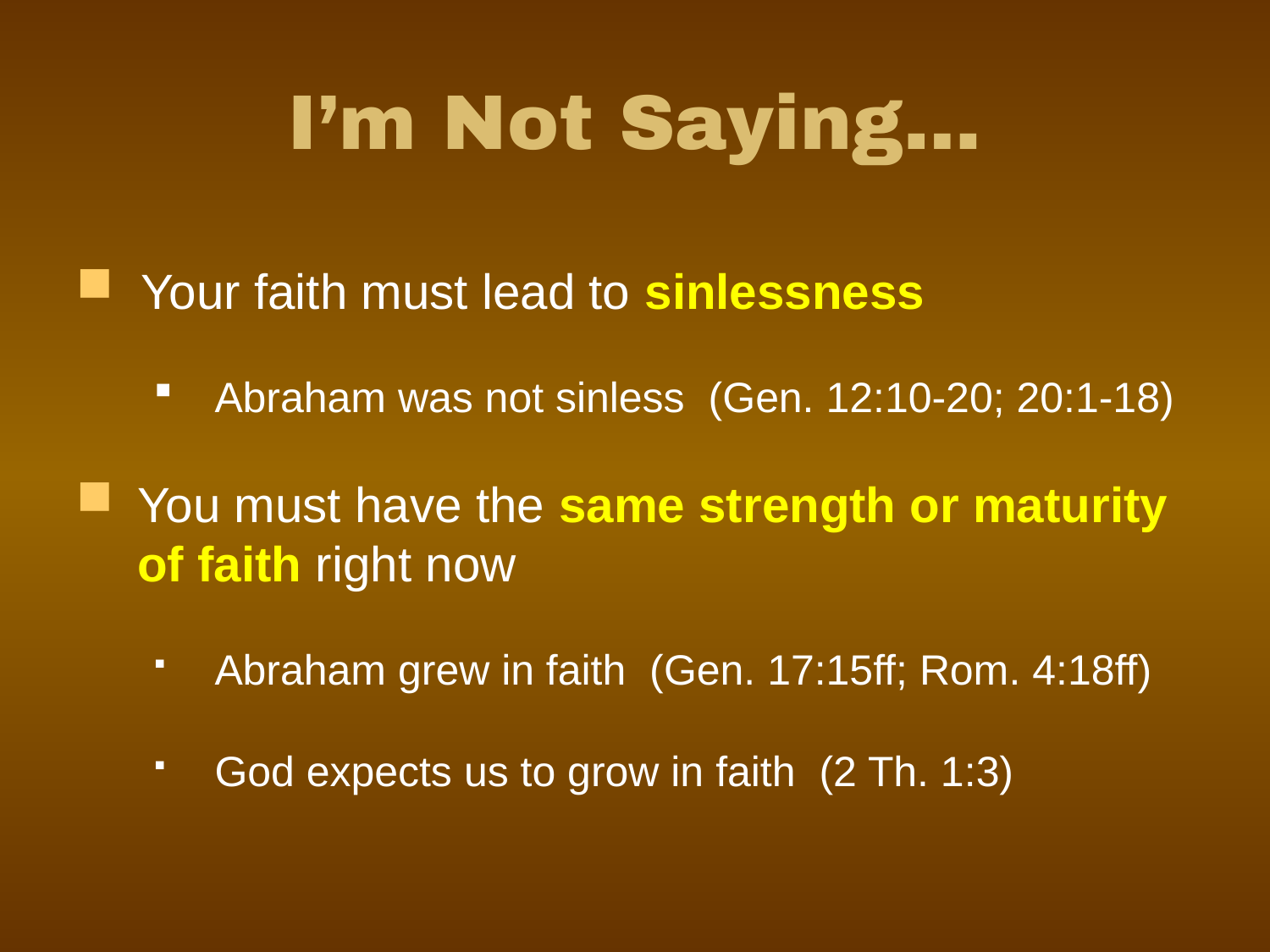

# I’m Not Saying…
Your faith must lead to sinlessness
Abraham was not sinless  (Gen. 12:10-20; 20:1-18)
You must have the same strength or maturity of faith right now
Abraham grew in faith  (Gen. 17:15ff; Rom. 4:18ff)
God expects us to grow in faith  (2 Th. 1:3)
Kevin Kay
13